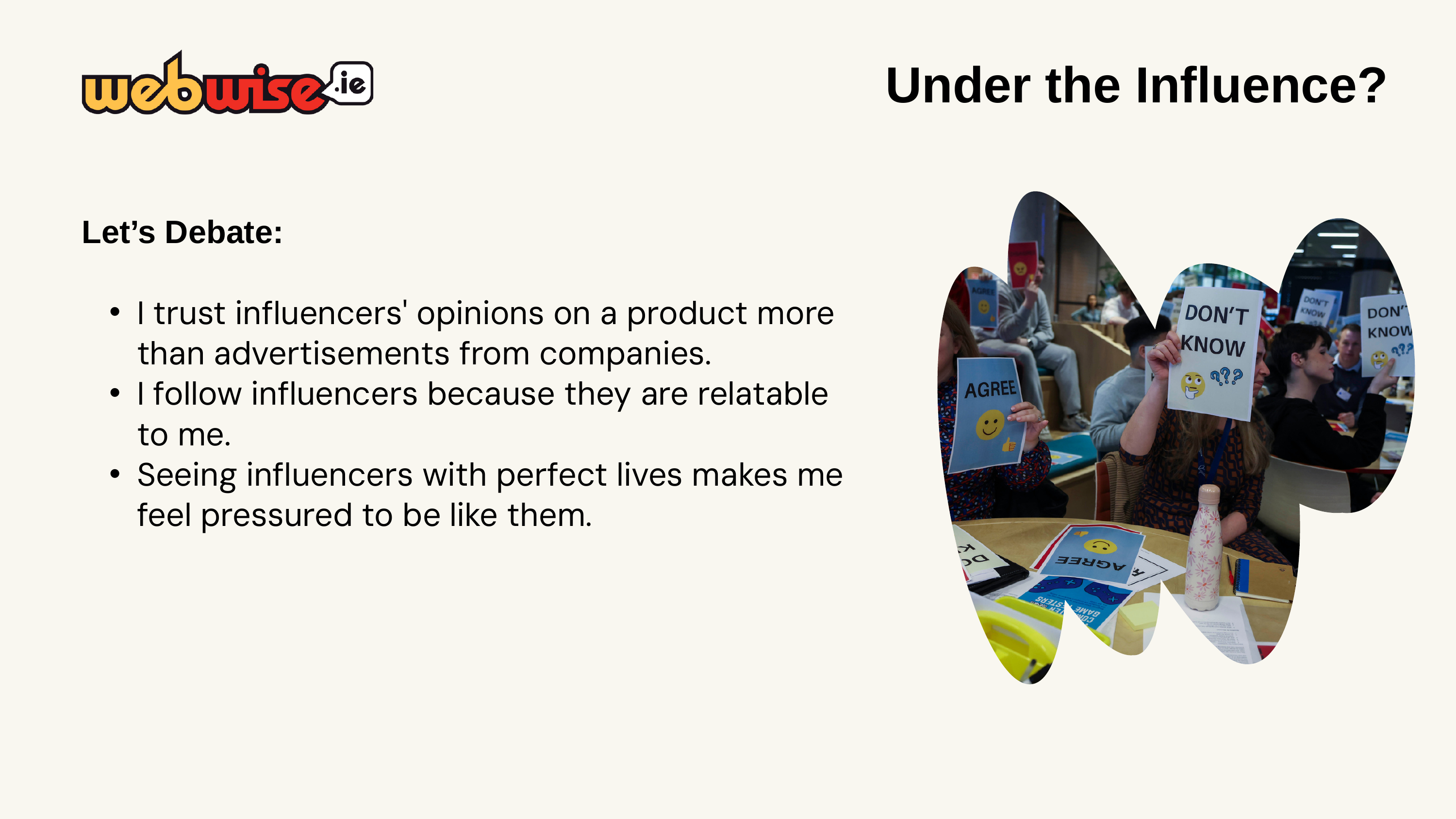

Under the Influence?

Let’s Debate:

I trust influencers' opinions on a product more than advertisements from companies.
I follow influencers because they are relatable to me.
Seeing influencers with perfect lives makes me feel pressured to be like them.